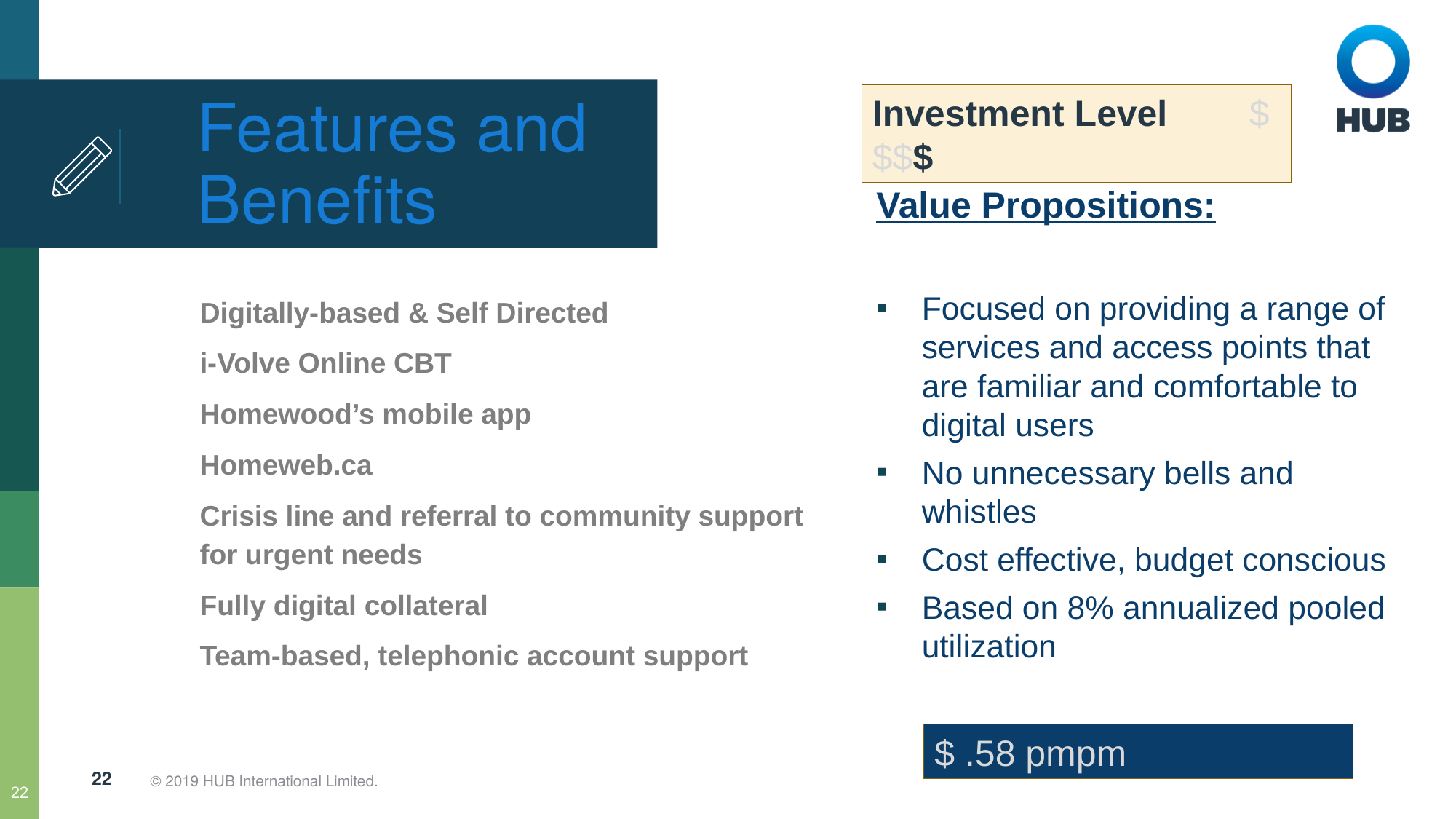

# Features and Benefits
Investment Level        $$$$

Value Propositions:

Focused on providing a range of services and access points that are familiar and comfortable to digital users
No unnecessary bells and whistles
Cost effective, budget conscious
Based on 8% annualized pooled utilization

Digitally-based & Self Directed
i-Volve Online CBT
Homewood’s mobile app
Homeweb.ca
Crisis line and referral to community support for urgent needs
Fully digital collateral
Team-based, telephonic account support
$ .58 pmpm

22